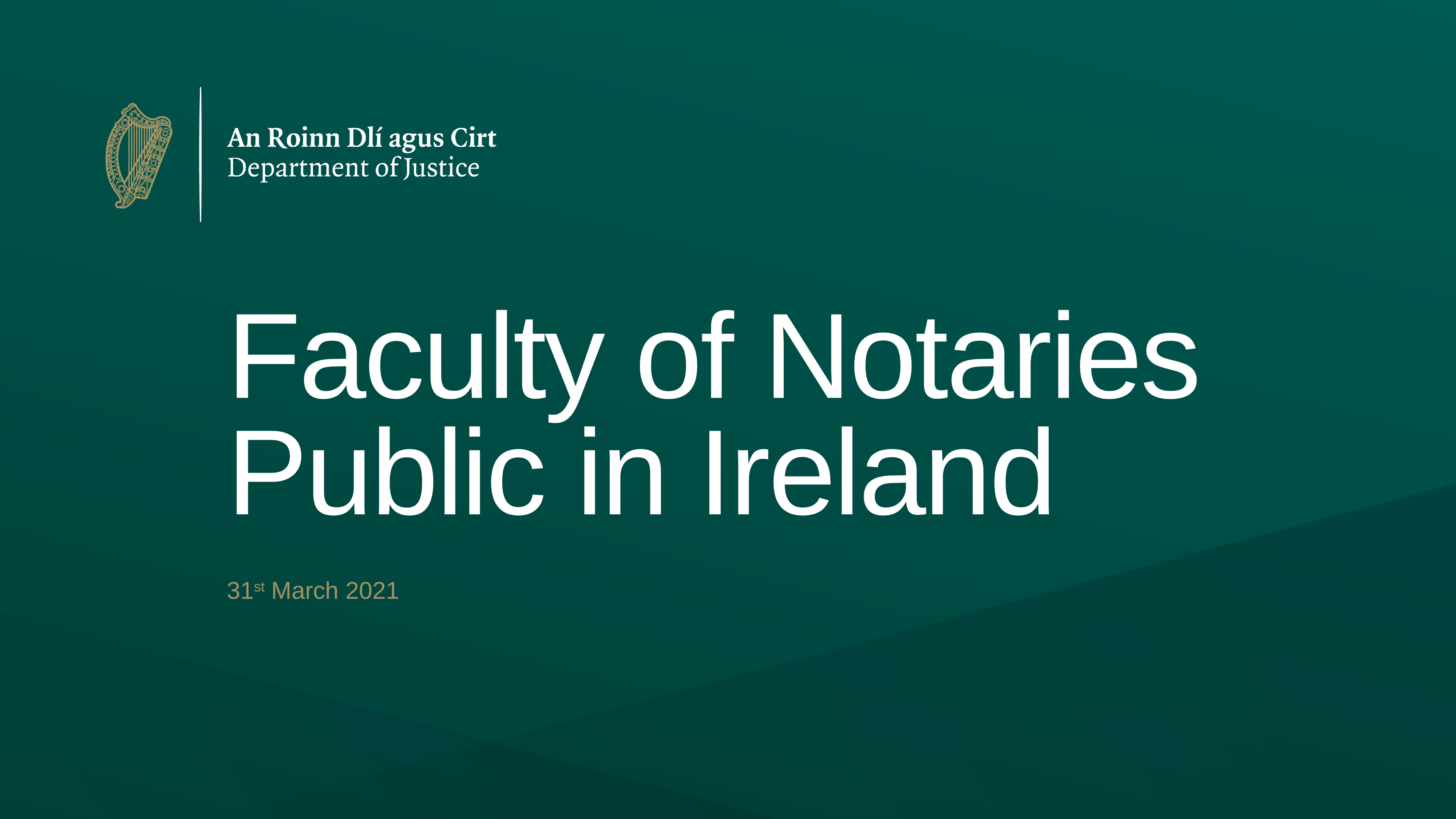

# Faculty of Notaries Public in Ireland
31st March 2021